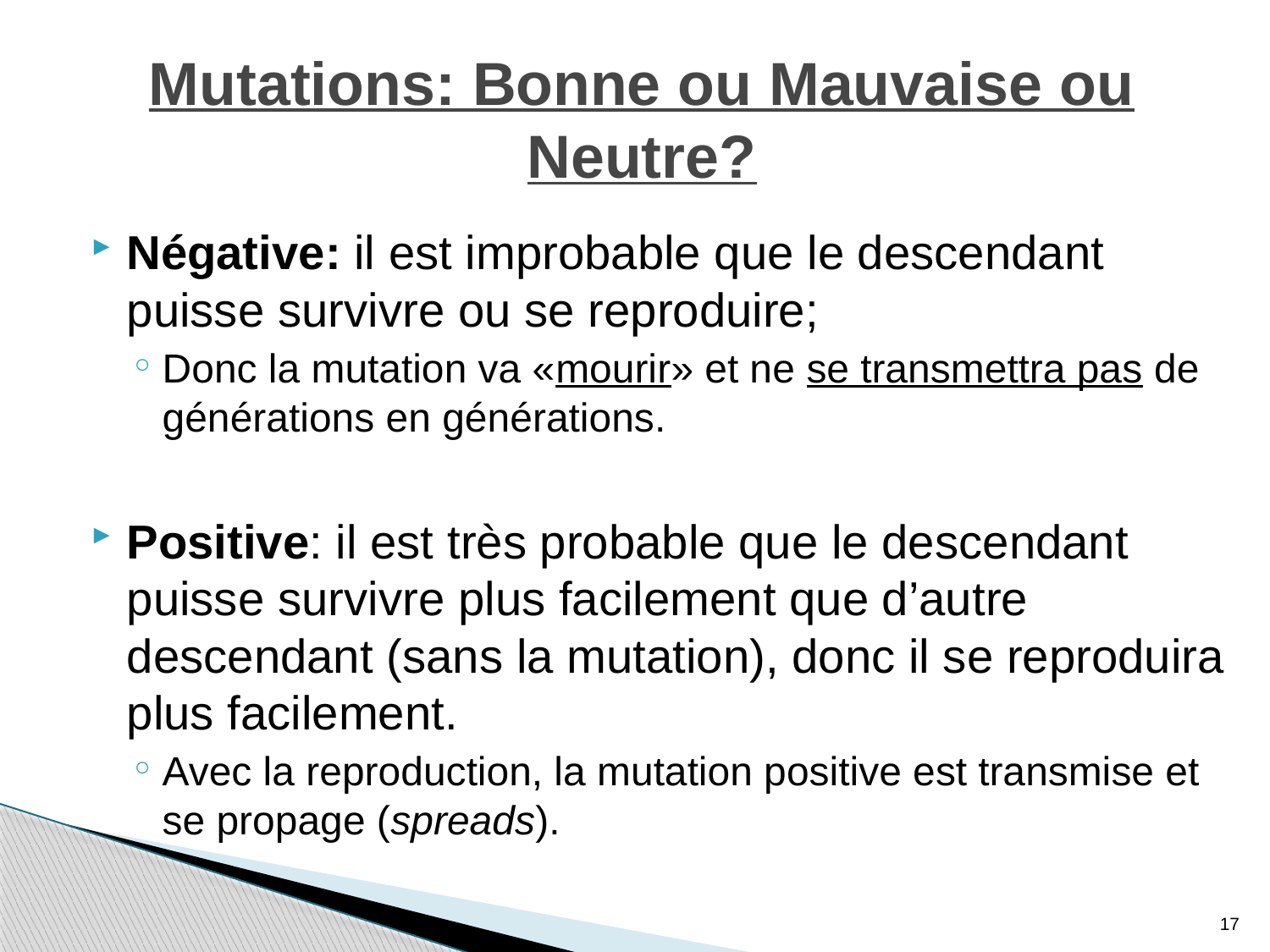

# Mutations: Bonne ou Mauvaise ou Neutre?
Négative: il est improbable que le descendant puisse survivre ou se reproduire;
Donc la mutation va «mourir» et ne se transmettra pas de générations en générations.

Positive: il est très probable que le descendant puisse survivre plus facilement que d’autre descendant (sans la mutation), donc il se reproduira plus facilement.
Avec la reproduction, la mutation positive est transmise et se propage (spreads).

17